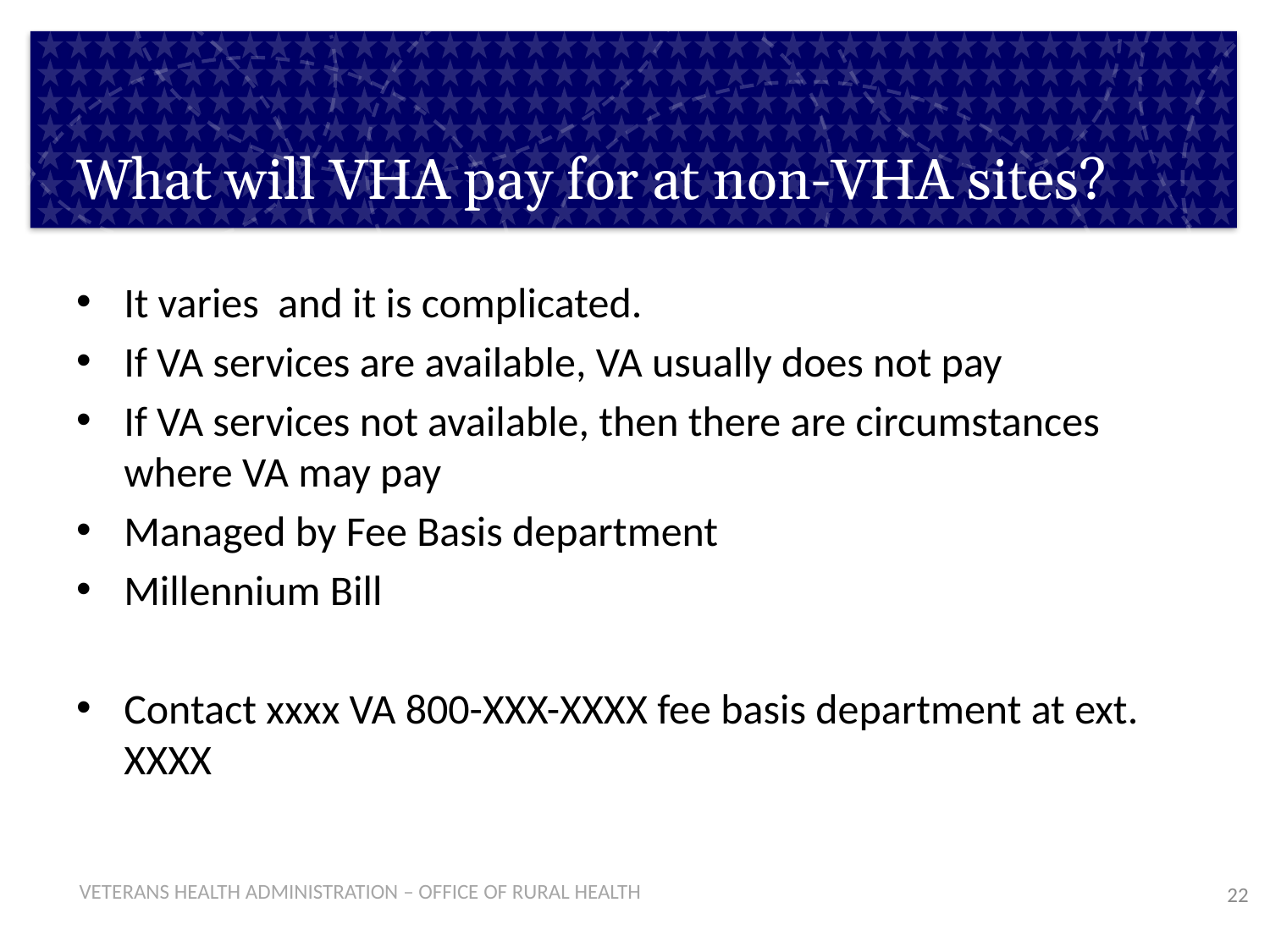

# What will VHA pay for at non-VHA sites?
It varies  and it is complicated.
If VA services are available, VA usually does not pay
If VA services not available, then there are circumstances where VA may pay
Managed by Fee Basis department
Millennium Bill

Contact xxxx VA 800-XXX-XXXX fee basis department at ext. XXXX